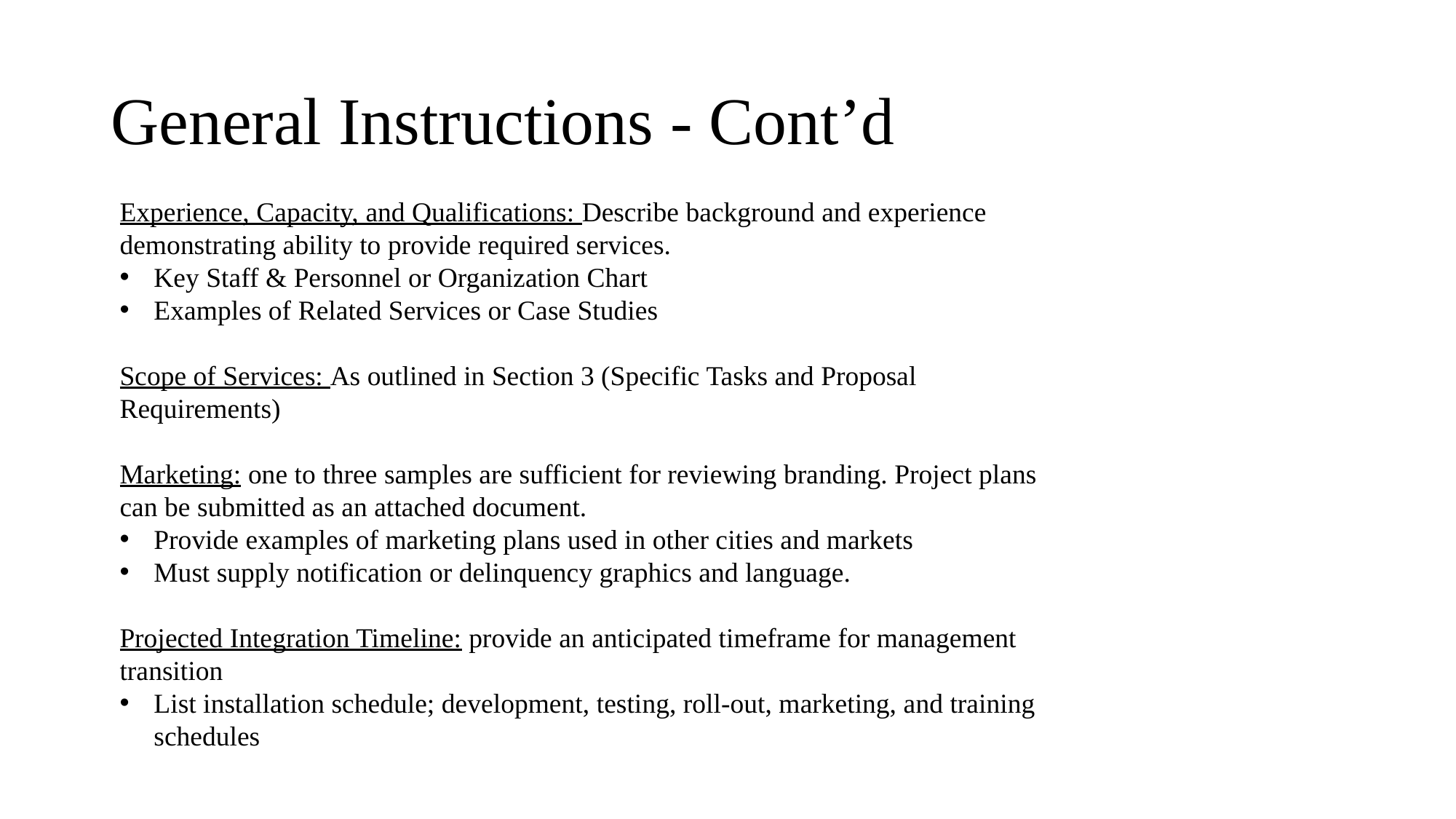

# General Instructions - Cont’d
Experience, Capacity, and Qualifications: Describe background and experience demonstrating ability to provide required services.
Key Staff & Personnel or Organization Chart
Examples of Related Services or Case Studies

Scope of Services: As outlined in Section 3 (Specific Tasks and Proposal Requirements)

Marketing: one to three samples are sufficient for reviewing branding. Project plans can be submitted as an attached document.
Provide examples of marketing plans used in other cities and markets
Must supply notification or delinquency graphics and language.

Projected Integration Timeline: provide an anticipated timeframe for management transition
List installation schedule; development, testing, roll-out, marketing, and training schedules